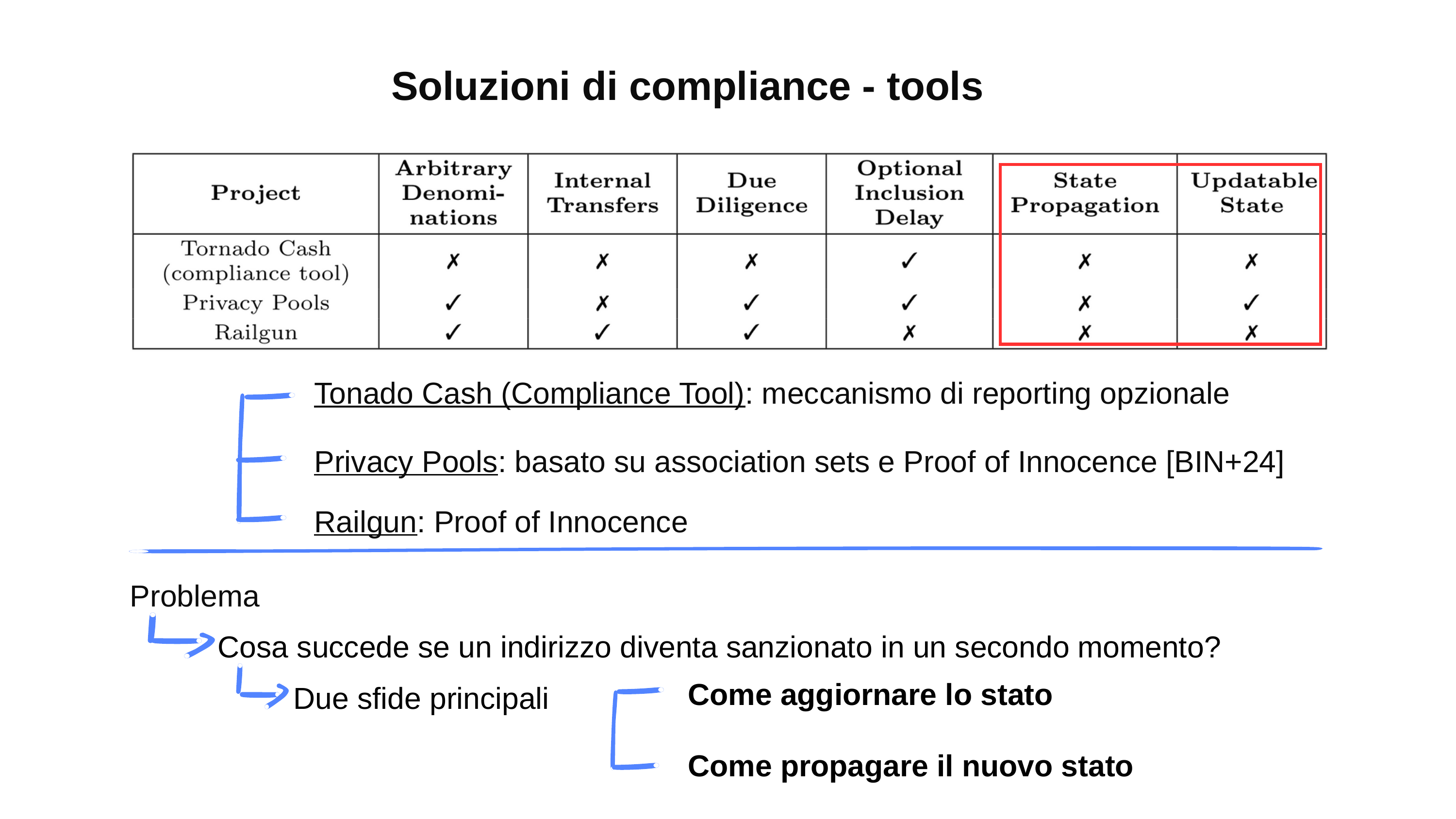

Soluzioni di compliance - tools

Tonado Cash (Compliance Tool): meccanismo di reporting opzionale

Privacy Pools: basato su association sets e Proof of Innocence [BIN+24]

Railgun: Proof of Innocence

Problema

Cosa succede se un indirizzo diventa sanzionato in un secondo momento?

Come aggiornare lo stato
Due sfide principali

Come propagare il nuovo stato